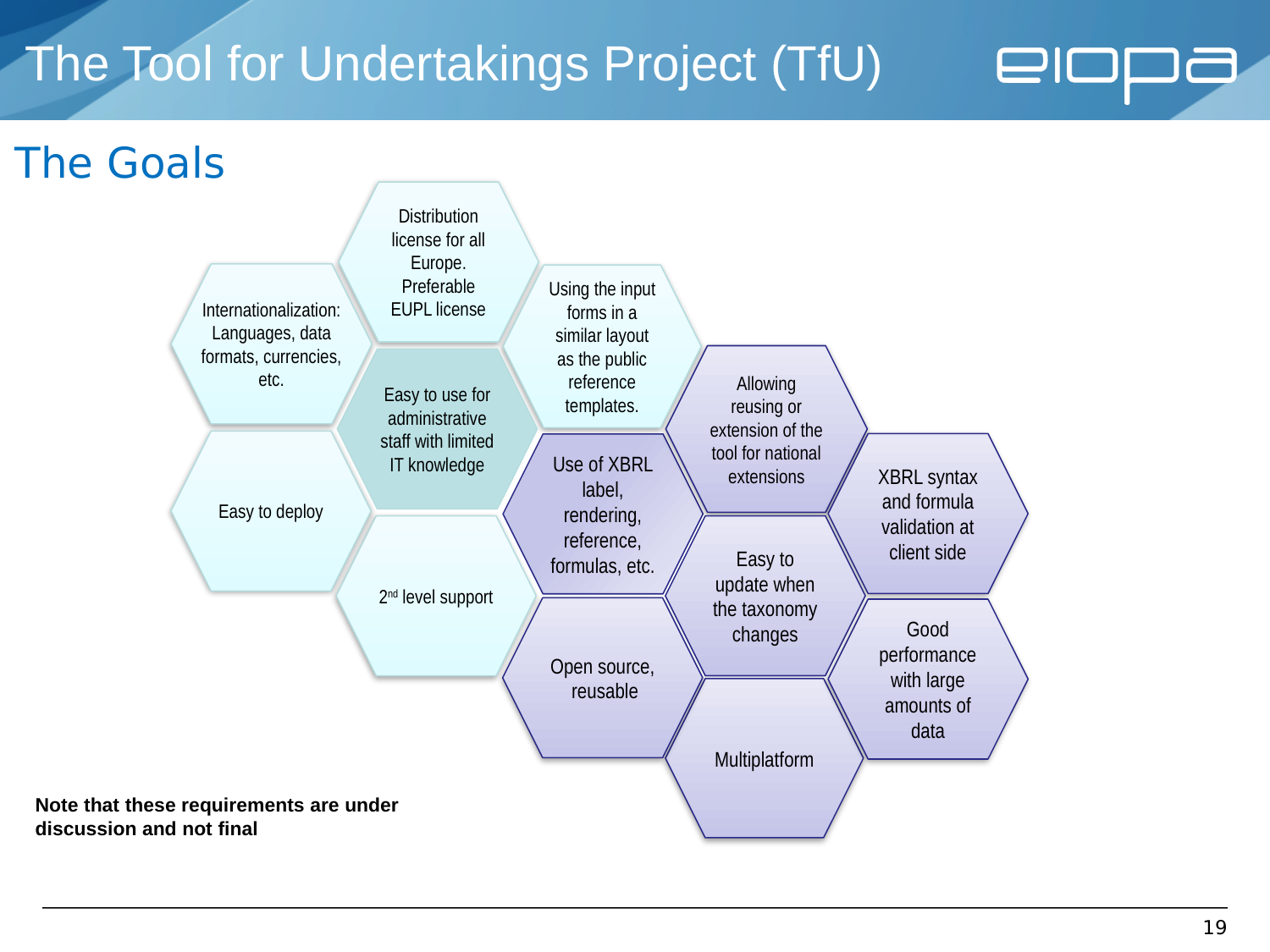

# The Tool for Undertakings Project (TfU)
The Goals
Distribution license for all Europe. Preferable EUPL license
Internationalization: Languages, data formats, currencies, etc.
Using the input forms in a similar layout as the public reference templates.
Allowing reusing or extension of the tool for national extensions
Easy to use for administrative staff with limited IT knowledge
Easy to deploy
XBRL syntax and formula validation at client side
Use of XBRL label, rendering, reference, formulas, etc.
2nd level support
Easy to update when the taxonomy changes
Open source,
 reusable
Good performance with large amounts of data
Multiplatform
Note that these requirements are under discussion and not final